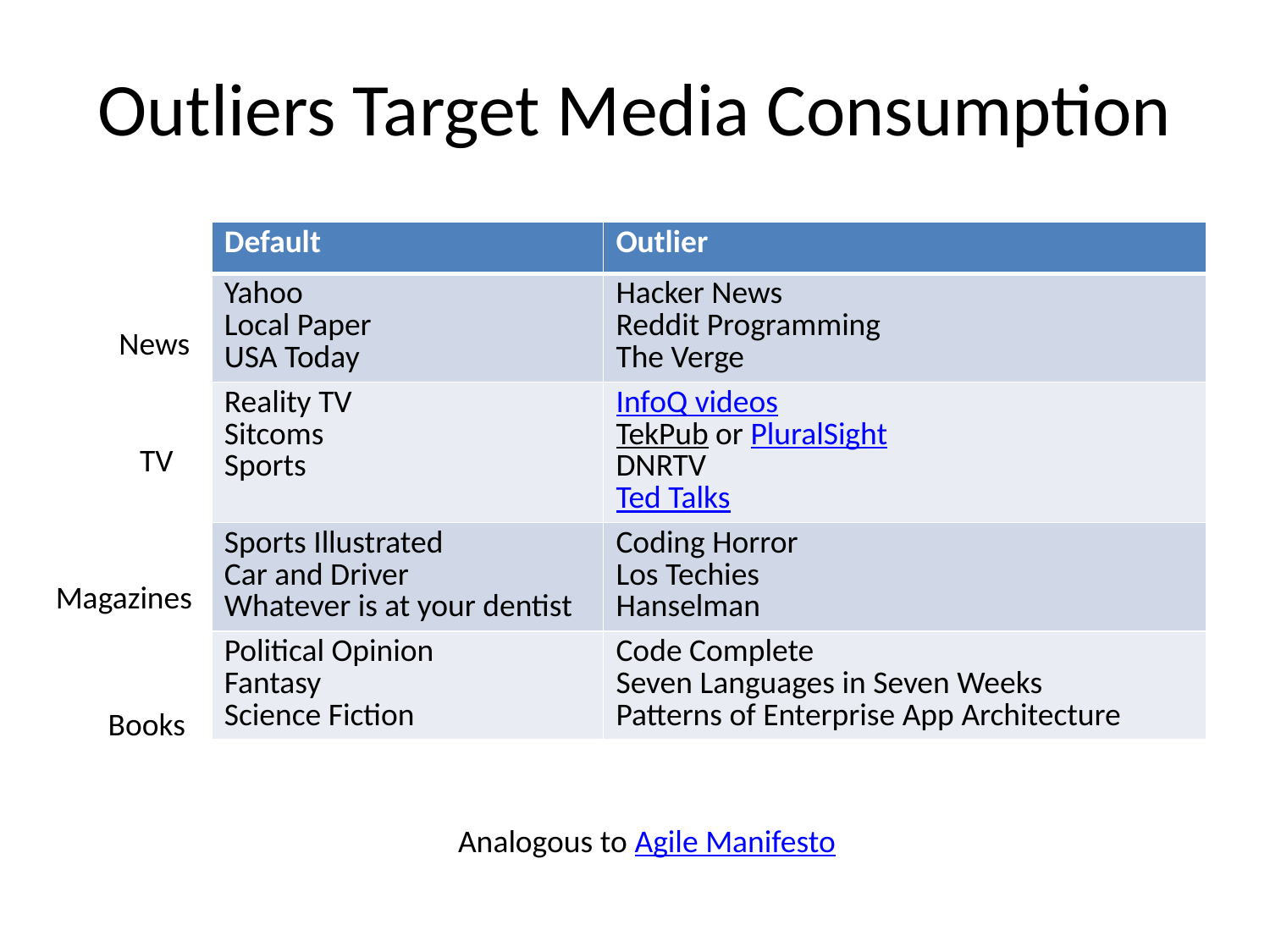

# Outliers Target Media Consumption
| Default | Outlier |
| --- | --- |
| Yahoo Local Paper USA Today | Hacker News Reddit Programming The Verge |
| Reality TV Sitcoms Sports | InfoQ videos TekPub or PluralSight DNRTV Ted Talks |
| Sports Illustrated Car and Driver Whatever is at your dentist | Coding Horror Los Techies Hanselman |
| Political Opinion Fantasy Science Fiction | Code Complete Seven Languages in Seven Weeks Patterns of Enterprise App Architecture |
News
TV
Magazines
Books
Analogous to Agile Manifesto